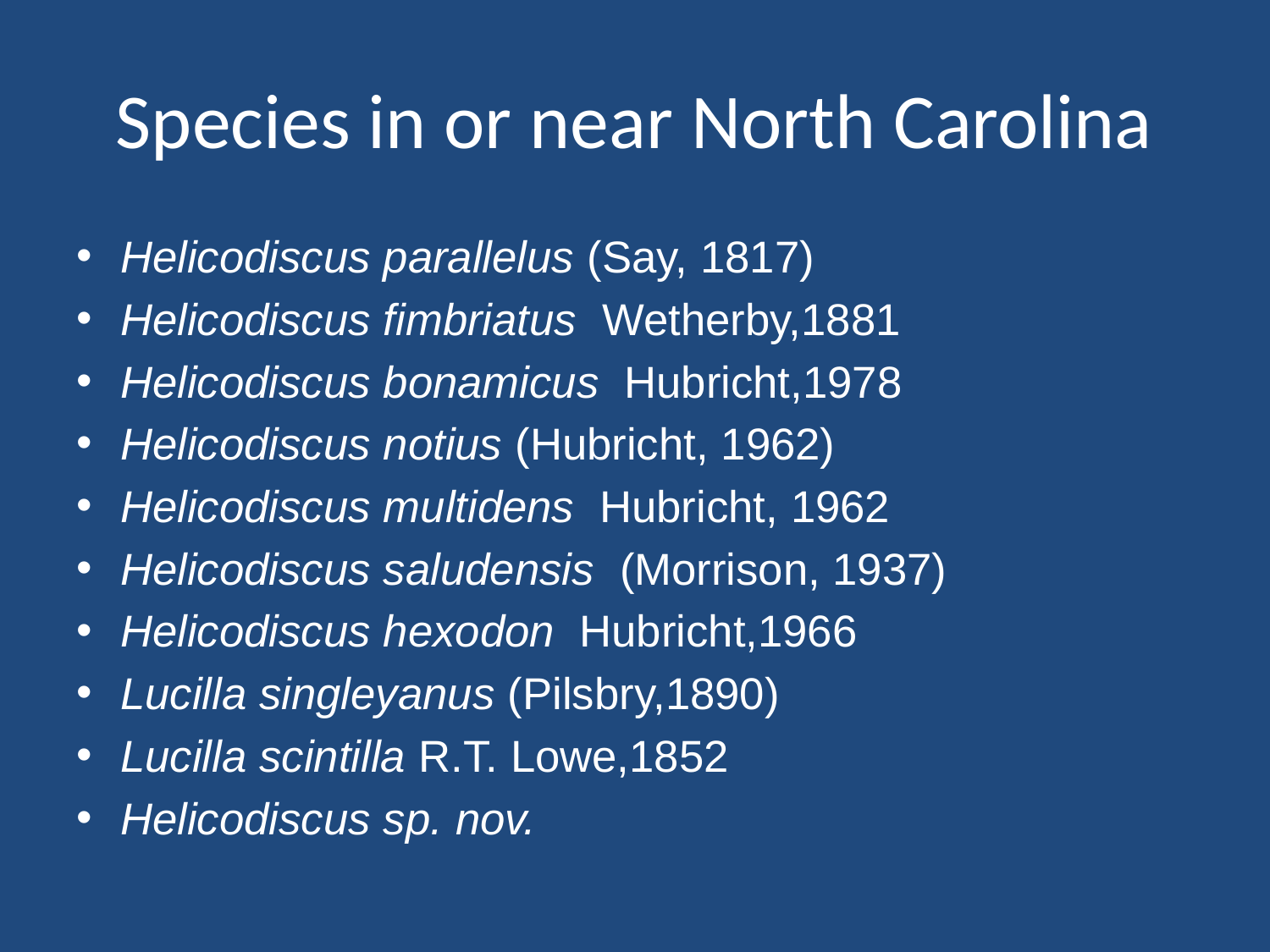

# Species in or near North Carolina
Helicodiscus parallelus (Say, 1817)
Helicodiscus fimbriatus  Wetherby,1881
Helicodiscus bonamicus  Hubricht,1978
Helicodiscus notius (Hubricht, 1962)
Helicodiscus multidens  Hubricht, 1962
Helicodiscus saludensis  (Morrison, 1937)
Helicodiscus hexodon  Hubricht,1966
Lucilla singleyanus (Pilsbry,1890)
Lucilla scintilla R.T. Lowe,1852
Helicodiscus sp. nov.